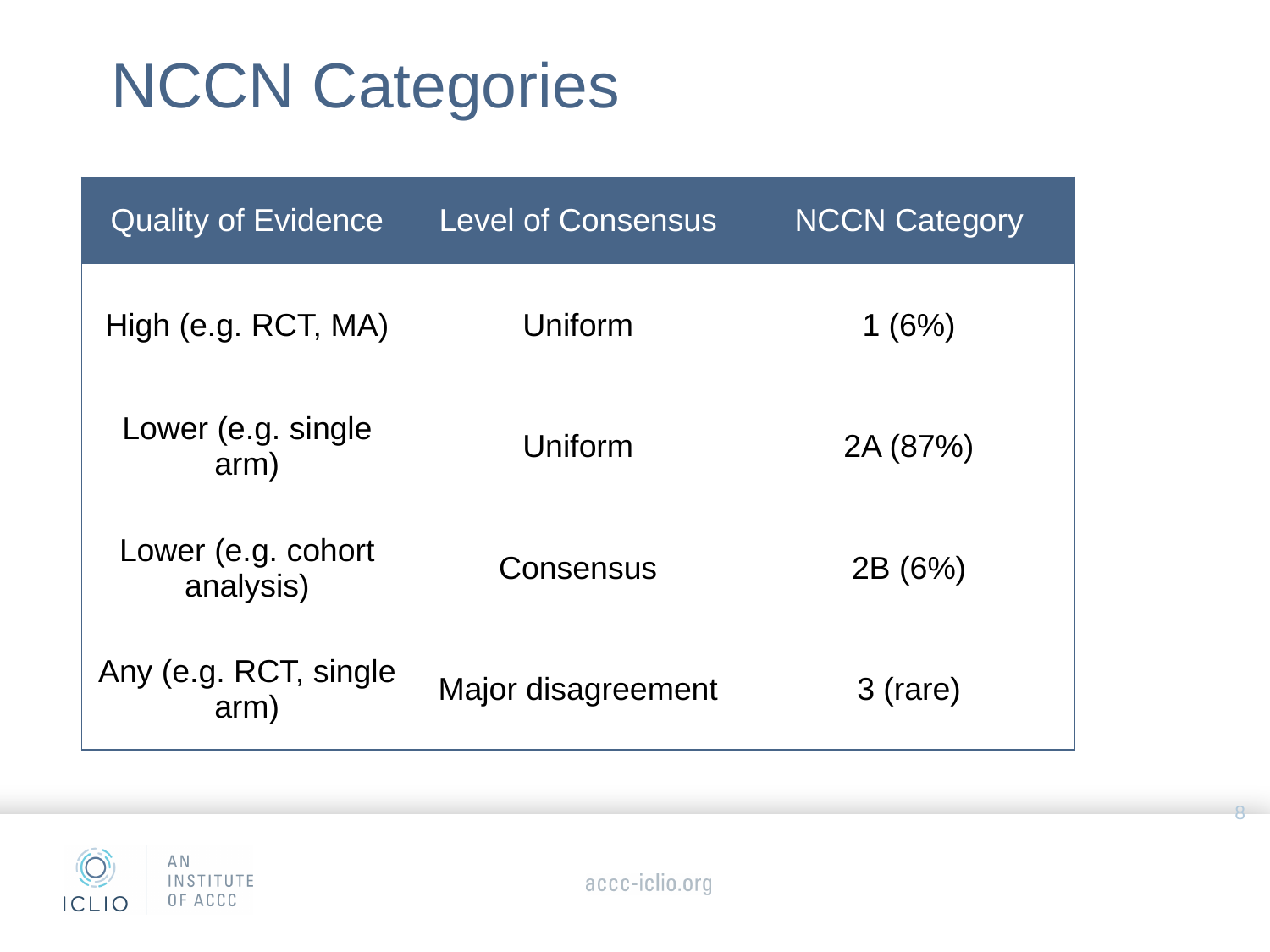

# NCCN Categories
| Quality of Evidence | Level of Consensus | NCCN Category |
| --- | --- | --- |
| High (e.g. RCT, MA) | Uniform | 1 (6%) |
| Lower (e.g. single arm) | Uniform | 2A (87%) |
| Lower (e.g. cohort analysis) | Consensus | 2B (6%) |
| Any (e.g. RCT, single arm) | Major disagreement | 3 (rare) |
8